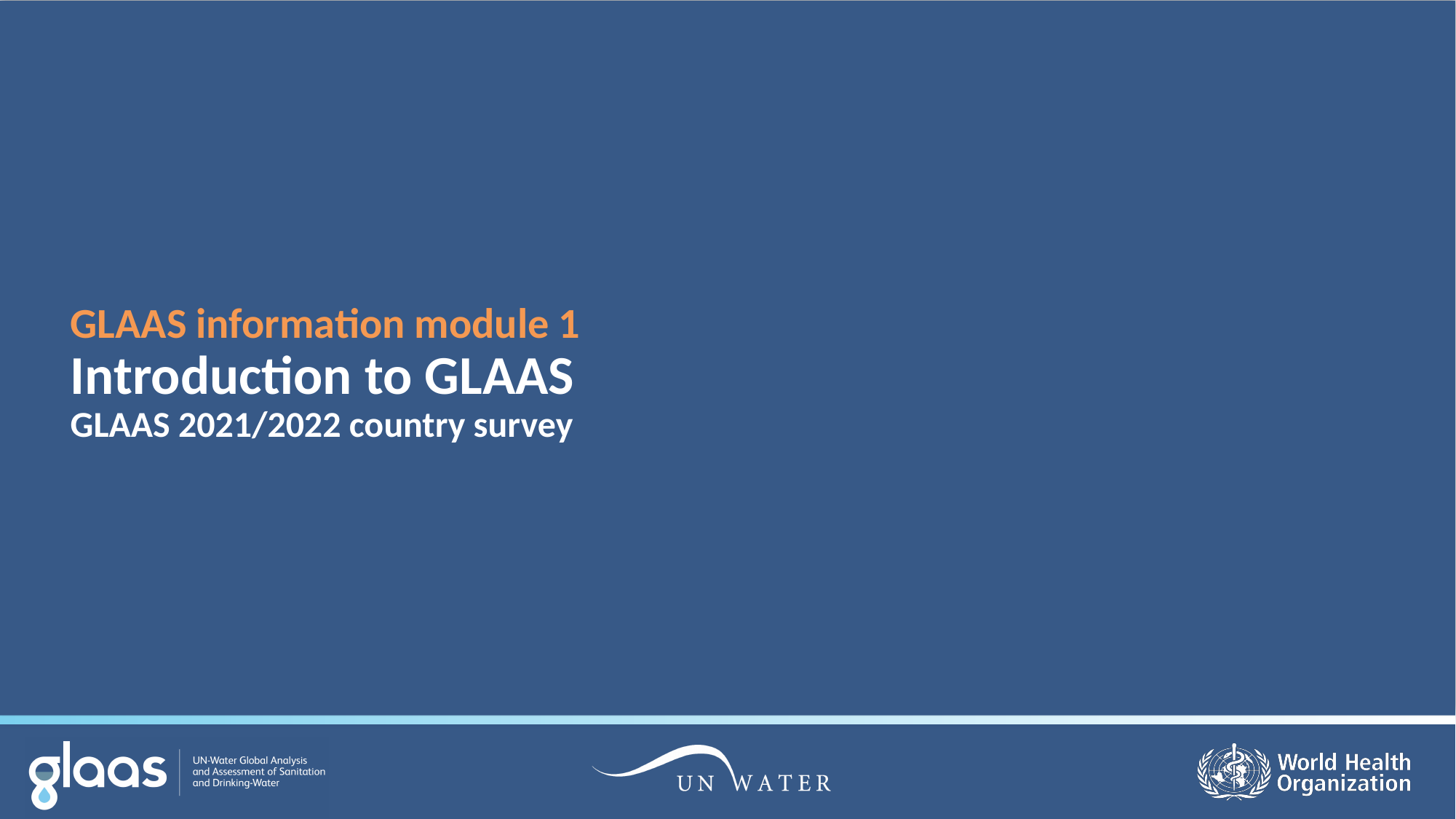

# GLAAS information module 1 Introduction to GLAAS GLAAS 2021/2022 country survey